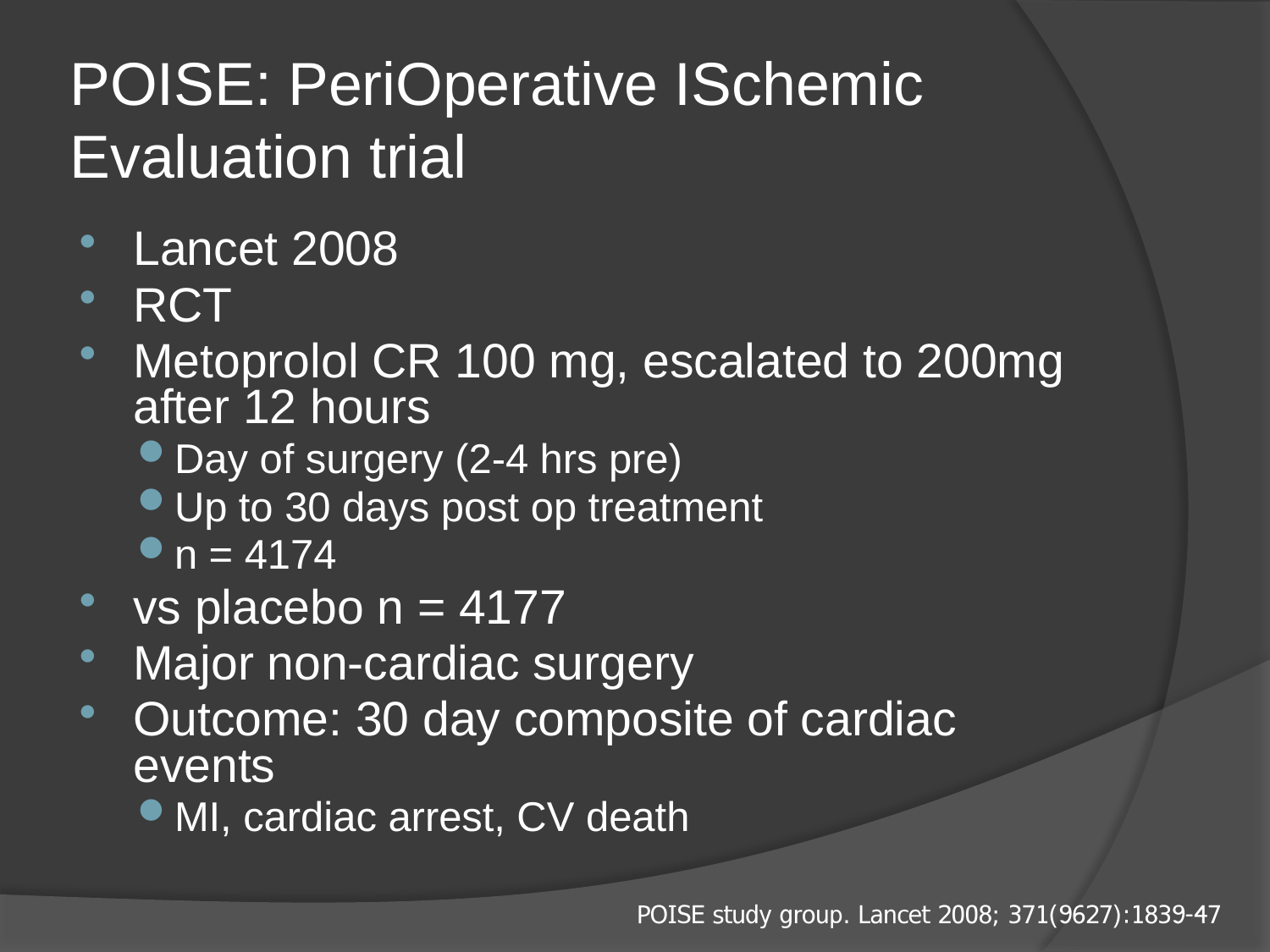

# POISE: PeriOperative ISchemic Evaluation trial
Lancet 2008
RCT
Metoprolol CR 100 mg, escalated to 200mg after 12 hours
Day of surgery (2-4 hrs pre)
Up to 30 days post op treatment
n = 4174
vs placebo n = 4177
Major non-cardiac surgery
Outcome: 30 day composite of cardiac events
MI, cardiac arrest, CV death
POISE study group. Lancet 2008; 371(9627):1839-47